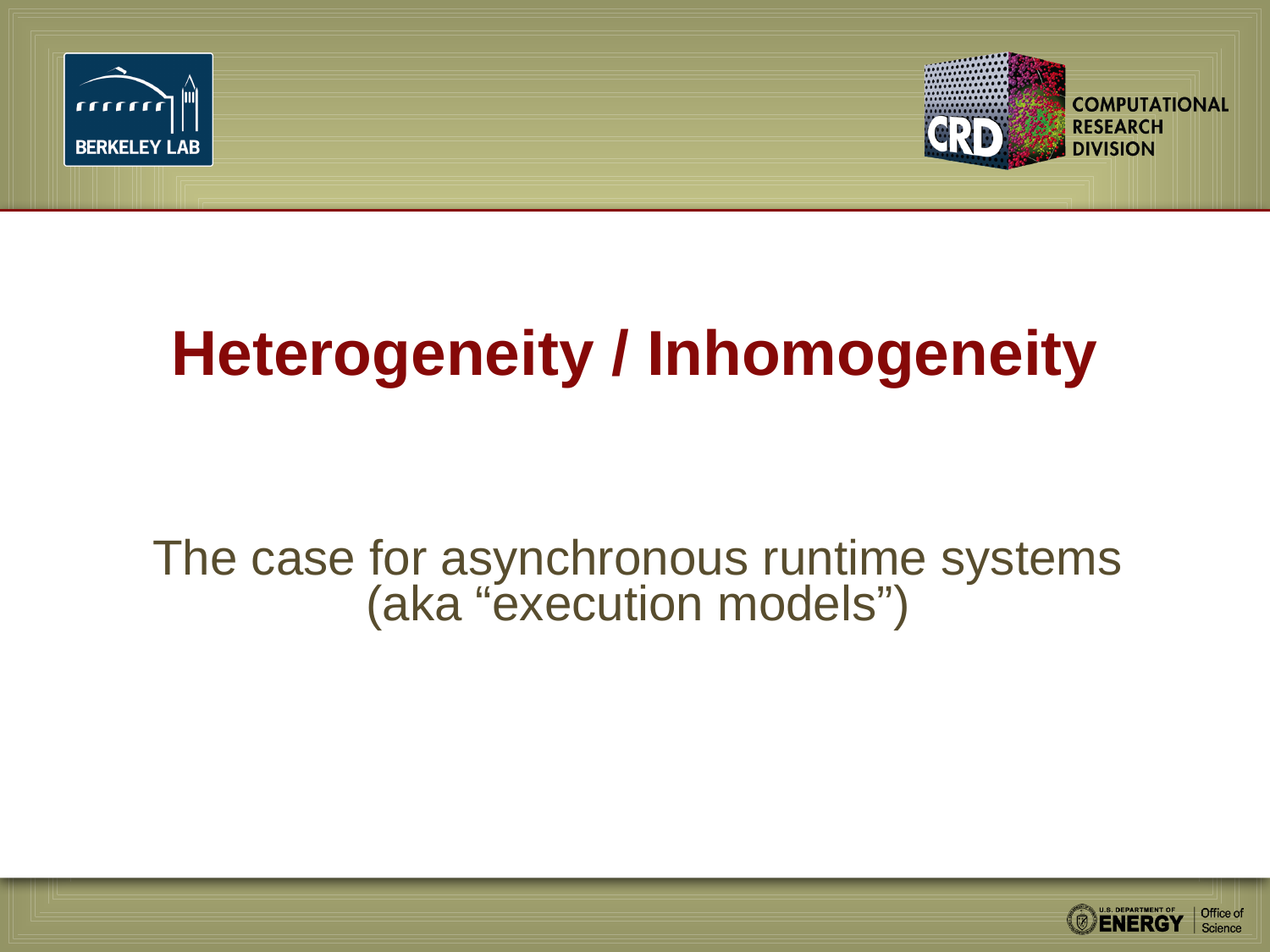

# Heterogeneity / Inhomogeneity
The case for asynchronous runtime systems
(aka “execution models”)